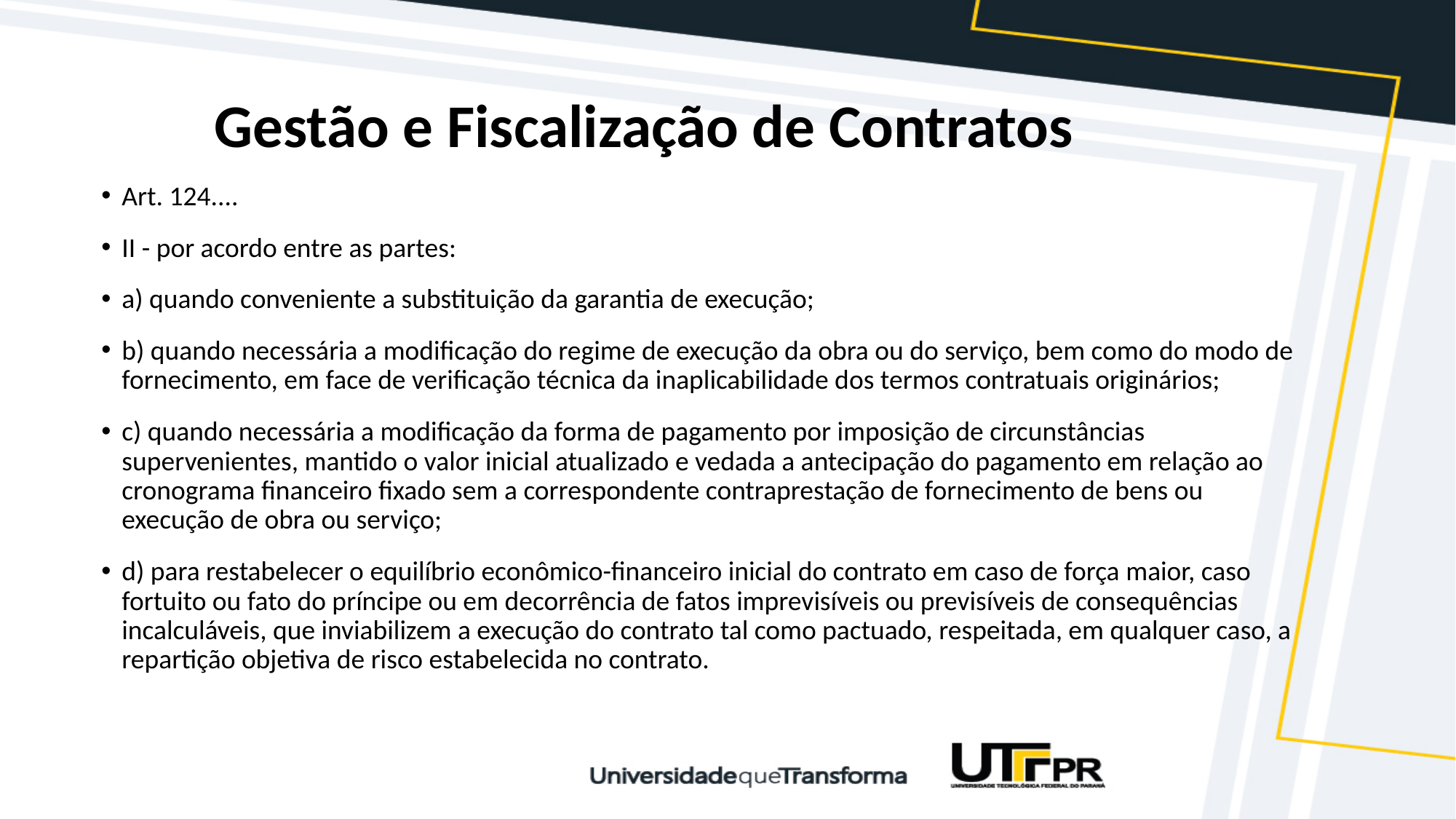

# Gestão e Fiscalização de Contratos
Art. 124....
II - por acordo entre as partes:
a) quando conveniente a substituição da garantia de execução;
b) quando necessária a modificação do regime de execução da obra ou do serviço, bem como do modo de fornecimento, em face de verificação técnica da inaplicabilidade dos termos contratuais originários;
c) quando necessária a modificação da forma de pagamento por imposição de circunstâncias supervenientes, mantido o valor inicial atualizado e vedada a antecipação do pagamento em relação ao cronograma financeiro fixado sem a correspondente contraprestação de fornecimento de bens ou execução de obra ou serviço;
d) para restabelecer o equilíbrio econômico-financeiro inicial do contrato em caso de força maior, caso fortuito ou fato do príncipe ou em decorrência de fatos imprevisíveis ou previsíveis de consequências incalculáveis, que inviabilizem a execução do contrato tal como pactuado, respeitada, em qualquer caso, a repartição objetiva de risco estabelecida no contrato.